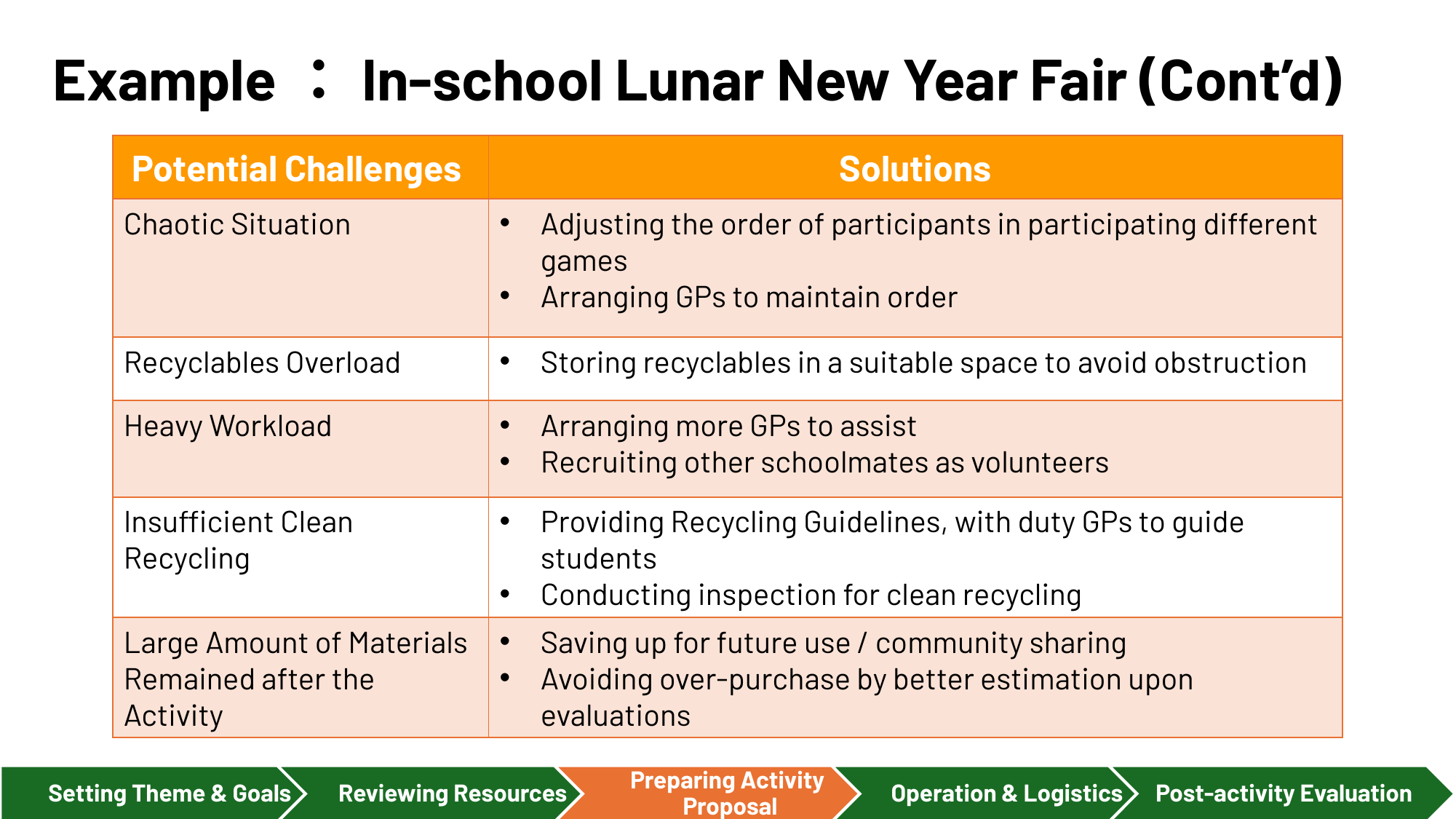

# Example：In-school Lunar New Year Fair (Cont’d)
| Potential Challenges | Solutions |
| --- | --- |
| Chaotic Situation | Adjusting the order of participants in participating different games Arranging GPs to maintain order |
| Recyclables Overload | Storing recyclables in a suitable space to avoid obstruction |
| Heavy Workload | Arranging more GPs to assist Recruiting other schoolmates as volunteers |
| Insufficient Clean Recycling | Providing Recycling Guidelines, with duty GPs to guide students Conducting inspection for clean recycling |
| Large Amount of Materials Remained after the Activity | Saving up for future use / community sharing Avoiding over-purchase by better estimation upon evaluations |
Setting Theme & Goals
Reviewing Resources
Preparing Activity
Proposal
Operation & Logistics
Post-activity Evaluation